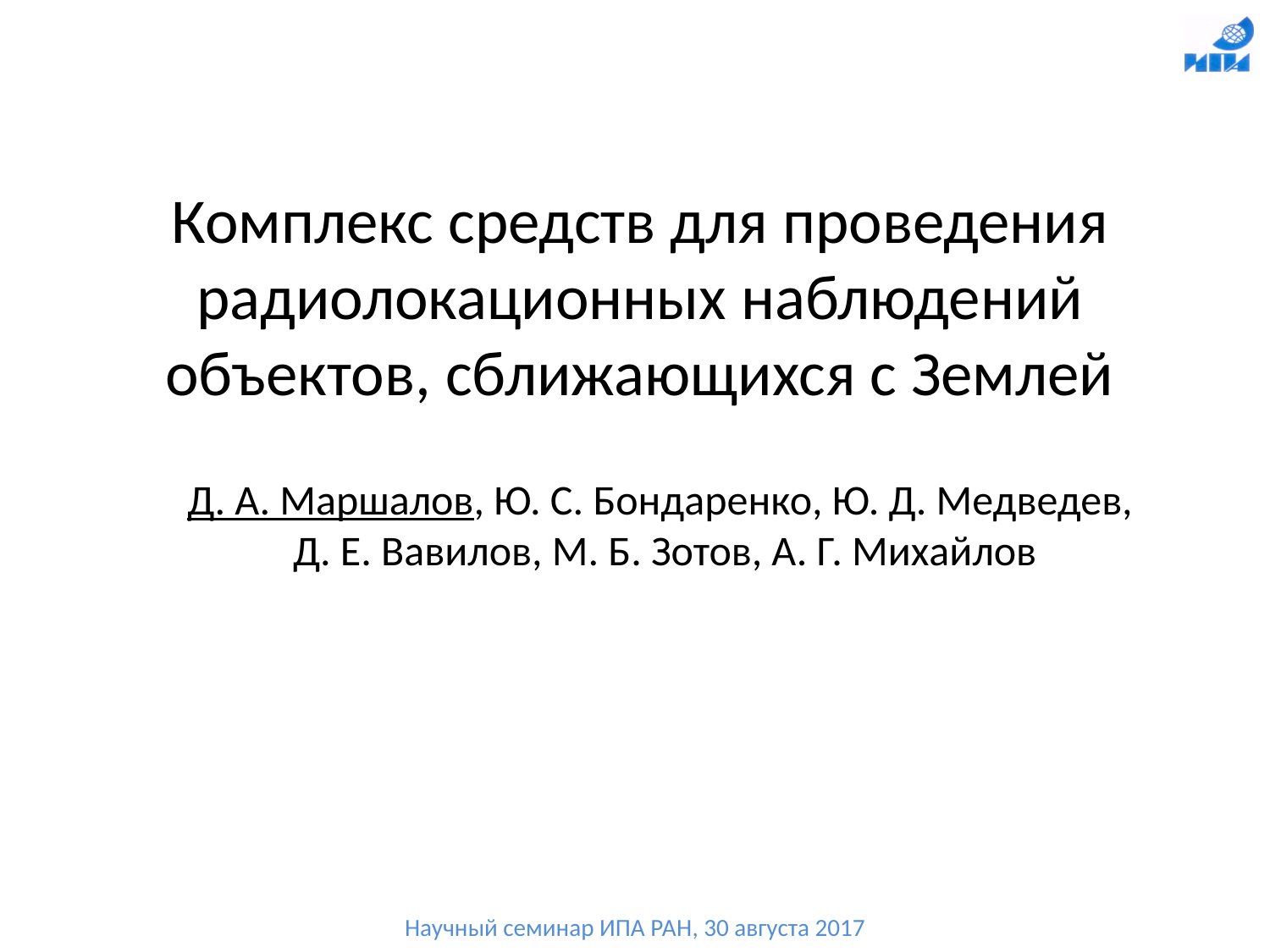

Комплекс средств для проведения радиолокационных наблюдений объектов, сближающихся с Землей
Д. А. Маршалов, Ю. С. Бондаренко, Ю. Д. Медведев,
Д. Е. Вавилов, М. Б. Зотов, А. Г. Михайлов